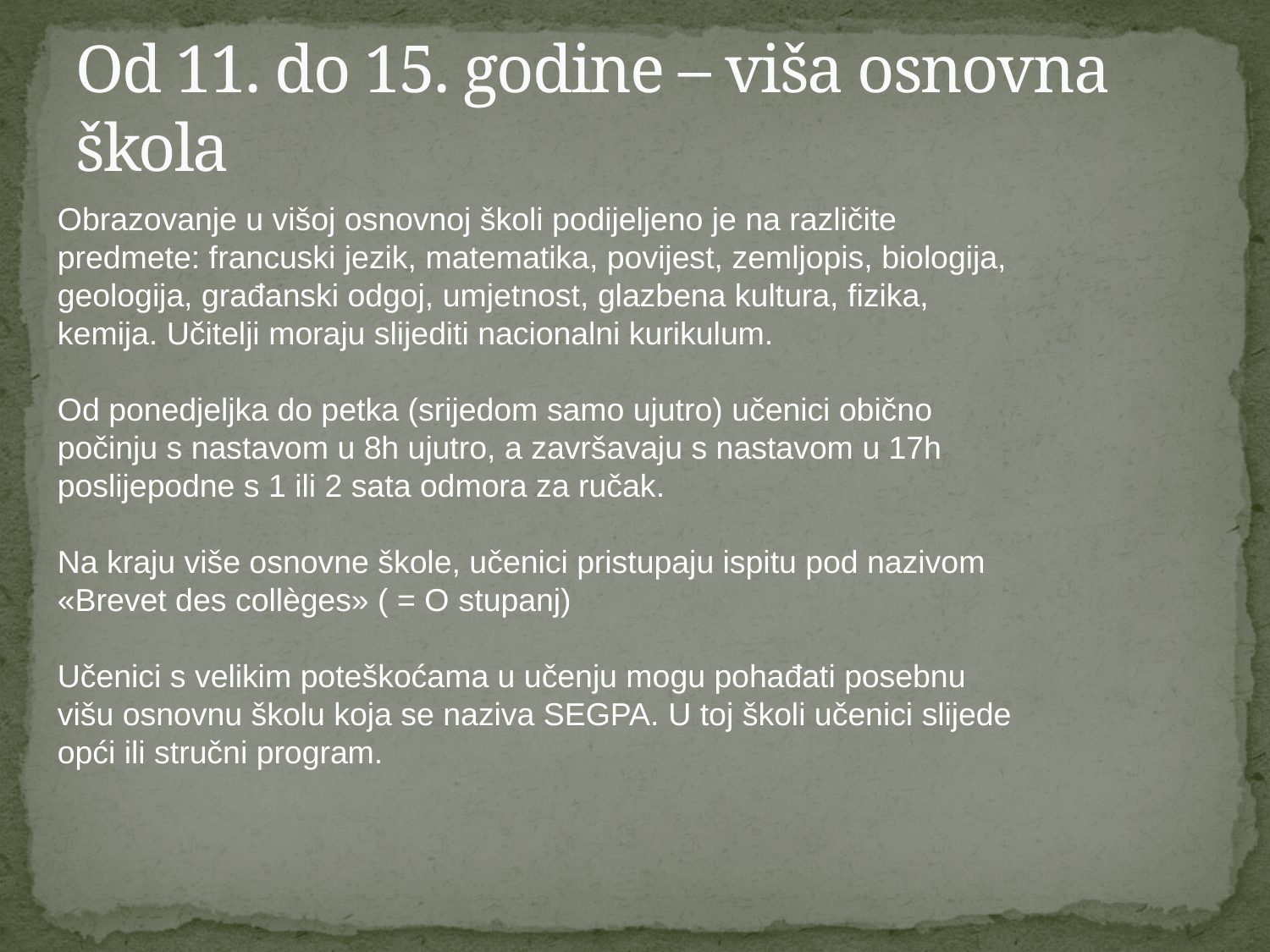

# Od 11. do 15. godine – viša osnovna škola
Obrazovanje u višoj osnovnoj školi podijeljeno je na različite predmete: francuski jezik, matematika, povijest, zemljopis, biologija, geologija, građanski odgoj, umjetnost, glazbena kultura, fizika, kemija. Učitelji moraju slijediti nacionalni kurikulum.

Od ponedjeljka do petka (srijedom samo ujutro) učenici obično počinju s nastavom u 8h ujutro, a završavaju s nastavom u 17h poslijepodne s 1 ili 2 sata odmora za ručak.

Na kraju više osnovne škole, učenici pristupaju ispitu pod nazivom  «Brevet des collèges» ( = O stupanj)

Učenici s velikim poteškoćama u učenju mogu pohađati posebnu višu osnovnu školu koja se naziva SEGPA. U toj školi učenici slijede opći ili stručni program.